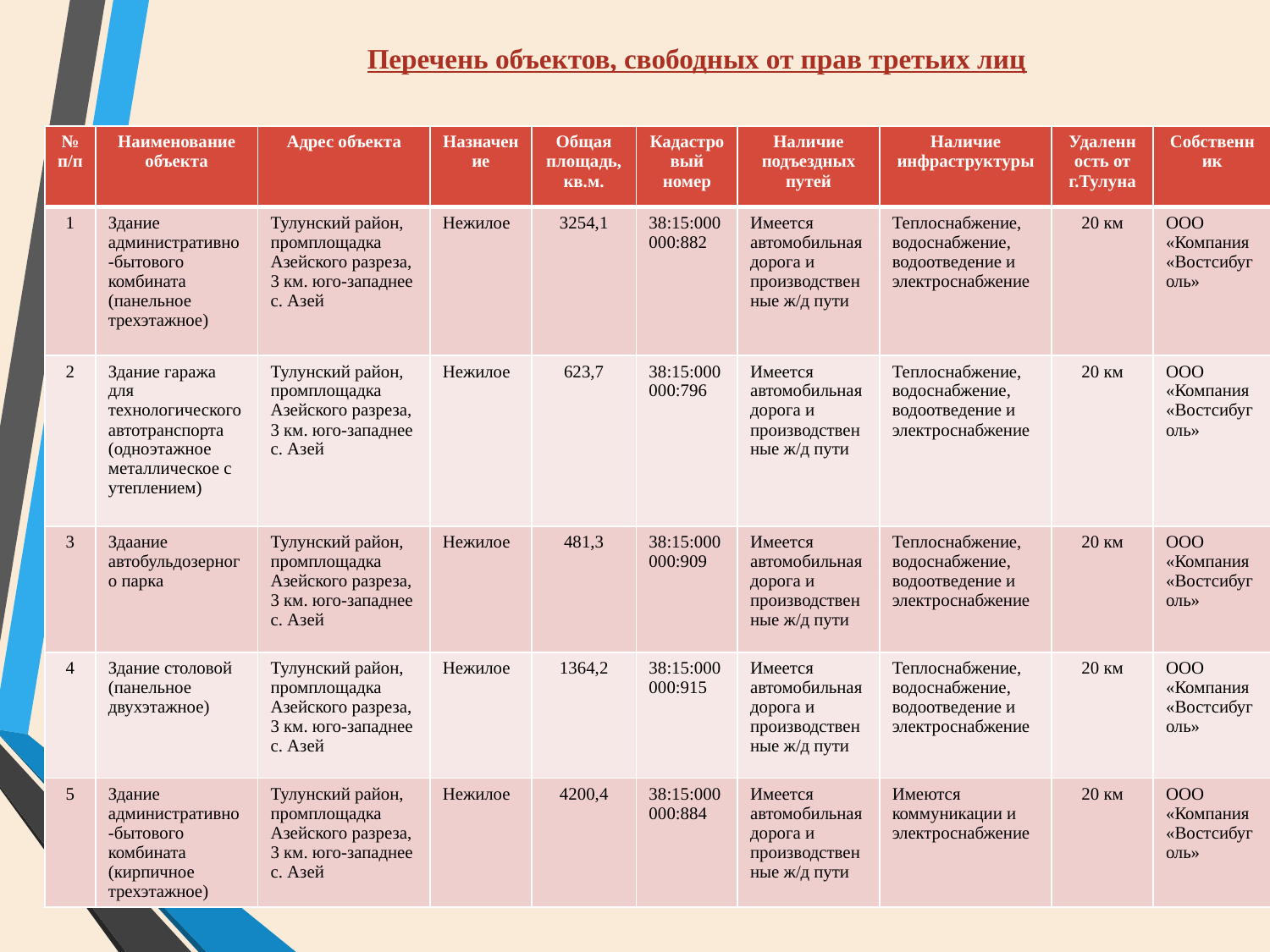

Перечень объектов, свободных от прав третьих лиц

| № п/п | Наименование объекта | Адрес объекта | Назначение | Общая площадь, кв.м. | Кадастровый номер | Наличие подъездных путей | Наличие инфраструктуры | Удаленность от г.Тулуна | Собственник |
| --- | --- | --- | --- | --- | --- | --- | --- | --- | --- |
| 1 | Здание административно-бытового комбината (панельное трехэтажное) | Тулунский район, промплощадка Азейского разреза, 3 км. юго-западнее с. Азей | Нежилое | 3254,1 | 38:15:000000:882 | Имеется автомобильная дорога и производственные ж/д пути | Теплоснабжение, водоснабжение, водоотведение и электроснабжение | 20 км | ООО «Компания «Востсибуголь» |
| 2 | Здание гаража для технологического автотранспорта (одноэтажное металлическое с утеплением) | Тулунский район, промплощадка Азейского разреза, 3 км. юго-западнее с. Азей | Нежилое | 623,7 | 38:15:000000:796 | Имеется автомобильная дорога и производственные ж/д пути | Теплоснабжение, водоснабжение, водоотведение и электроснабжение | 20 км | ООО «Компания «Востсибуголь» |
| 3 | Здаание автобульдозерного парка | Тулунский район, промплощадка Азейского разреза, 3 км. юго-западнее с. Азей | Нежилое | 481,3 | 38:15:000000:909 | Имеется автомобильная дорога и производственные ж/д пути | Теплоснабжение, водоснабжение, водоотведение и электроснабжение | 20 км | ООО «Компания «Востсибуголь» |
| 4 | Здание столовой (панельное двухэтажное) | Тулунский район, промплощадка Азейского разреза, 3 км. юго-западнее с. Азей | Нежилое | 1364,2 | 38:15:000000:915 | Имеется автомобильная дорога и производственные ж/д пути | Теплоснабжение, водоснабжение, водоотведение и электроснабжение | 20 км | ООО «Компания «Востсибуголь» |
| 5 | Здание административно-бытового комбината (кирпичное трехэтажное) | Тулунский район, промплощадка Азейского разреза, 3 км. юго-западнее с. Азей | Нежилое | 4200,4 | 38:15:000000:884 | Имеется автомобильная дорога и производственные ж/д пути | Имеются коммуникации и электроснабжение | 20 км | ООО «Компания «Востсибуголь» |

78